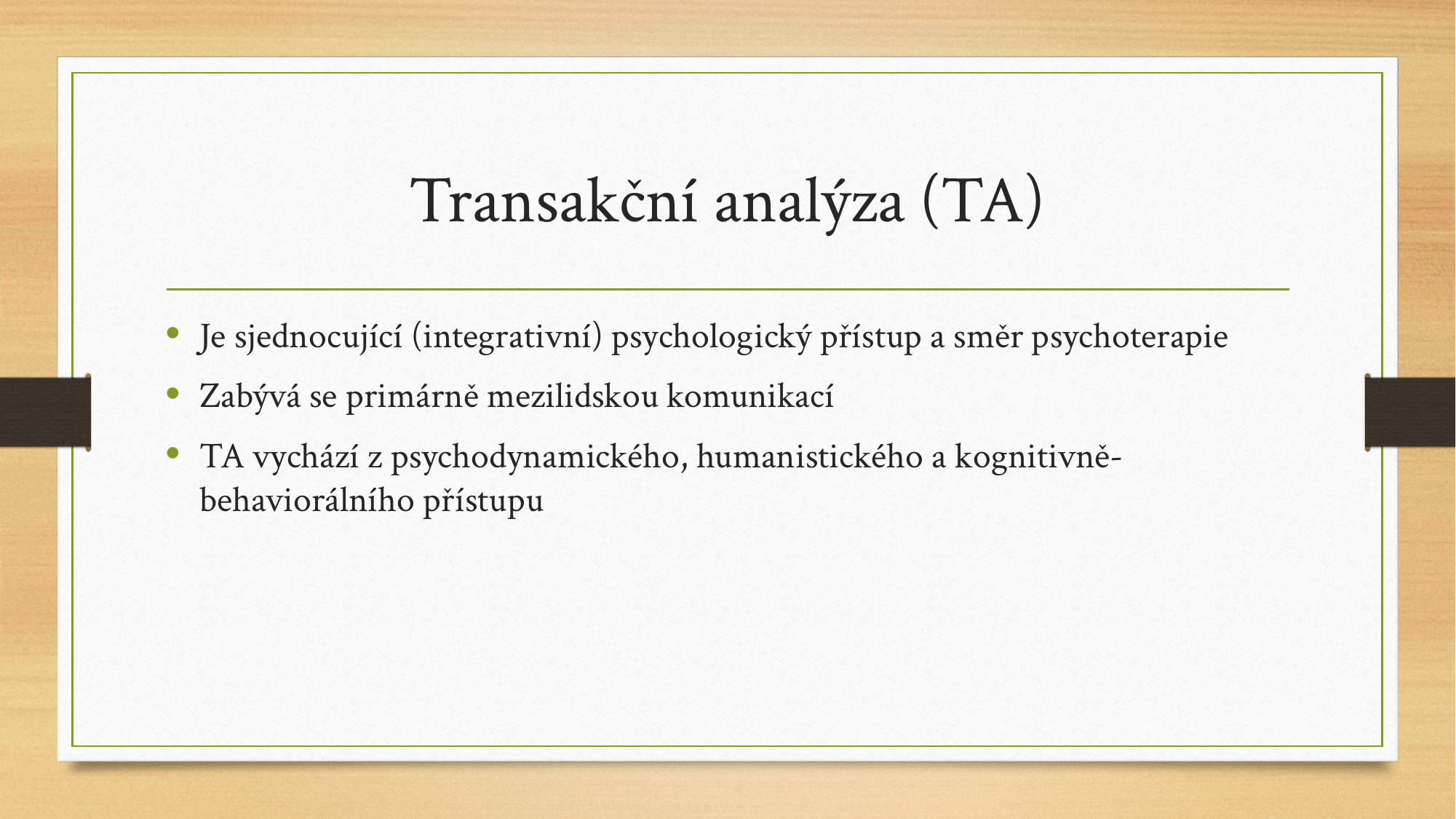

# Transakční analýza (TA)
Je sjednocující (integrativní) psychologický přístup a směr psychoterapie
Zabývá se primárně mezilidskou komunikací
TA vychází z psychodynamického, humanistického a kognitivně-behaviorálního přístupu